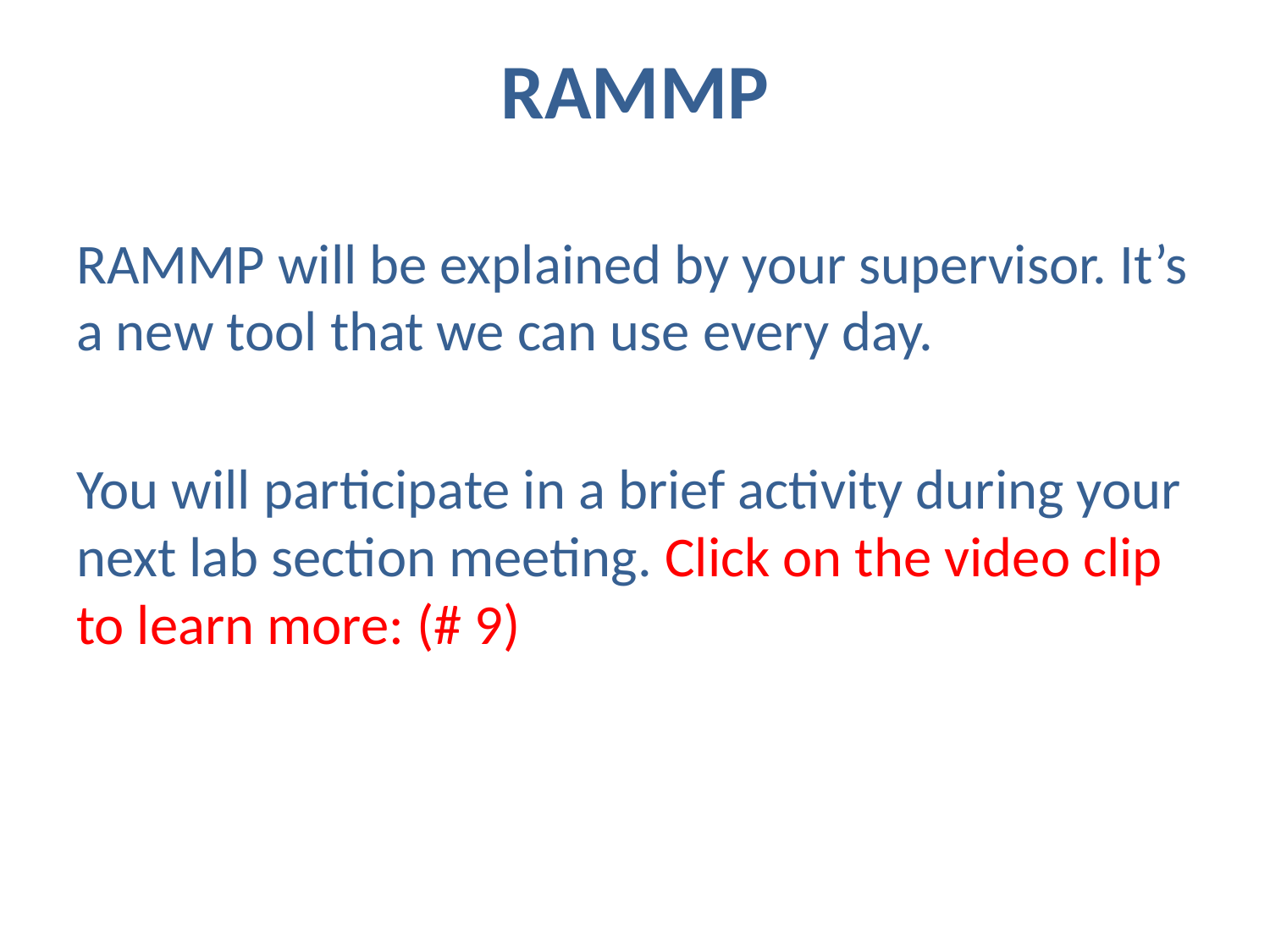

# RAMMP
RAMMP will be explained by your supervisor. It’s a new tool that we can use every day.

You will participate in a brief activity during your next lab section meeting. Click on the video clip to learn more: (# 9)